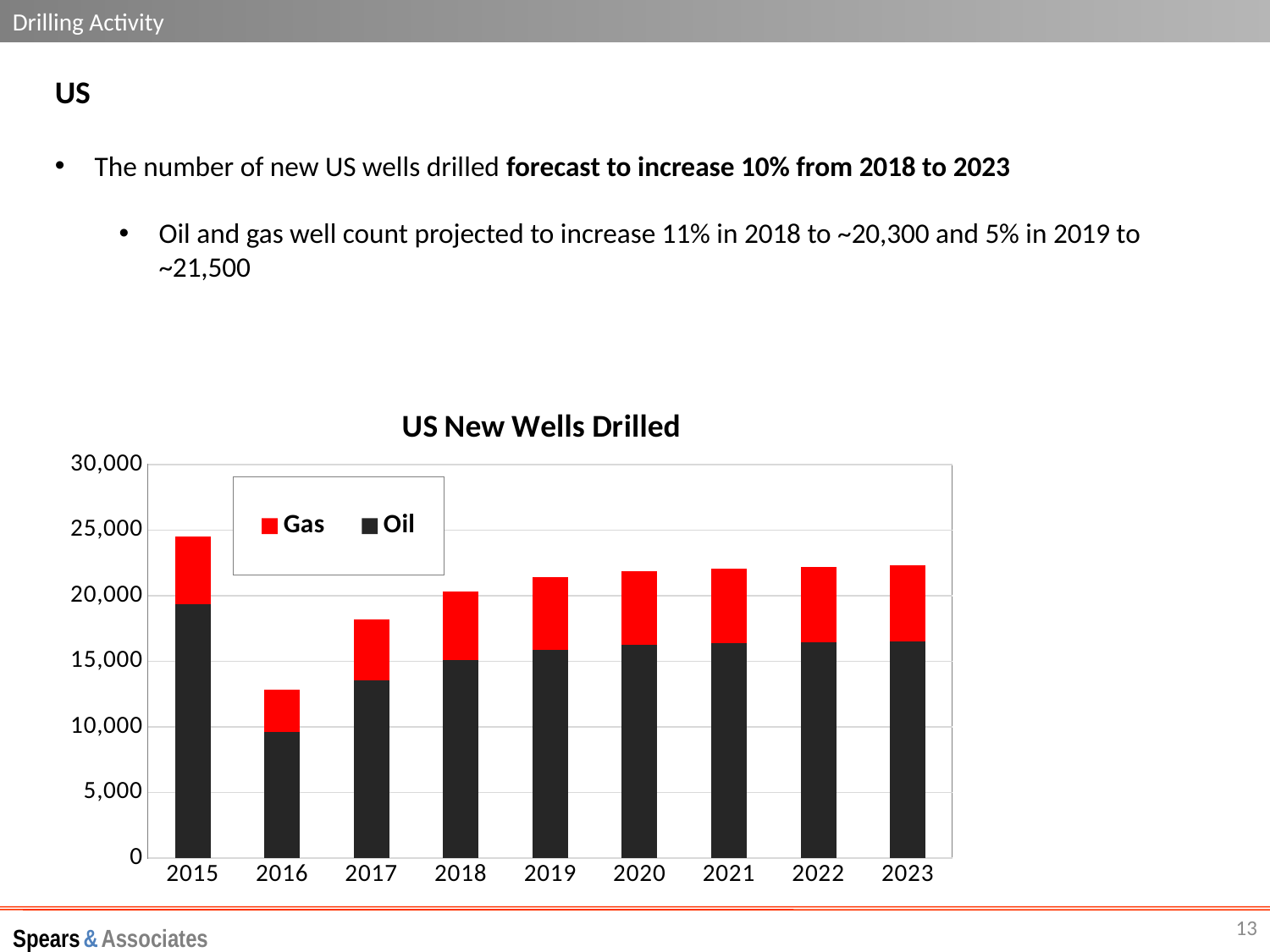

Drilling Activity
US

The number of new US wells drilled forecast to increase 10% from 2018 to 2023

Oil and gas well count projected to increase 11% in 2018 to ~20,300 and 5% in 2019 to ~21,500

### Chart: US New Wells Drilled

| Category | Oil | Gas |
|---|---|---|
| 2015 | 19370.0 | 5150.0 |
| 2016 | 9600.0 | 3250.0 |
| 2017 | 13575.0 | 4650.0 |
| 2018 | 15100.0 | 5200.0 |
| 2019 | 15900.0 | 5500.0 |
| 2020 | 16250.0 | 5650.0 |
| 2021 | 16370.0 | 5700.0 |
| 2022 | 16450.0 | 5750.0 |
| 2023 | 16550.0 | 5800.0 |
13

Spears & Associates